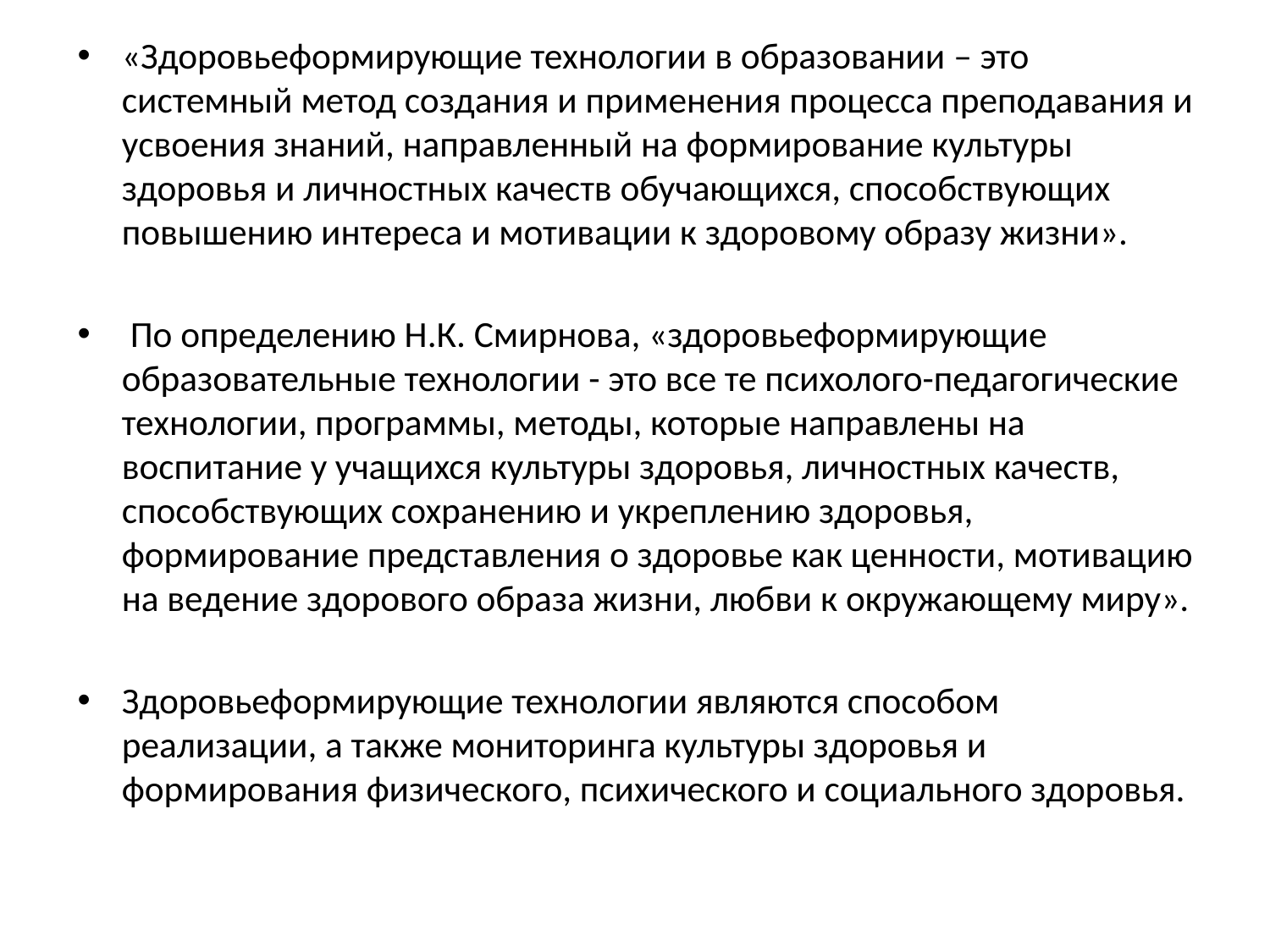

«Здоровьеформирующие технологии в образовании – это системный метод создания и применения процесса преподавания и усвоения знаний, направленный на формирование культуры здоровья и личностных качеств обучающихся, способствующих повышению интереса и мотивации к здоровому образу жизни».

 По определению Н.К. Смирнова, «здоровьеформирующие образовательные технологии - это все те психолого-педагогические технологии, программы, методы, которые направлены на воспитание у учащихся культуры здоровья, личностных качеств, способствующих сохранению и укреплению здоровья, формирование представления о здоровье как ценности, мотивацию на ведение здорового образа жизни, любви к окружающему миру».

Здоровьеформирующие технологии являются способом реализации, а также мониторинга культуры здоровья и формирования физического, психического и социального здоровья.